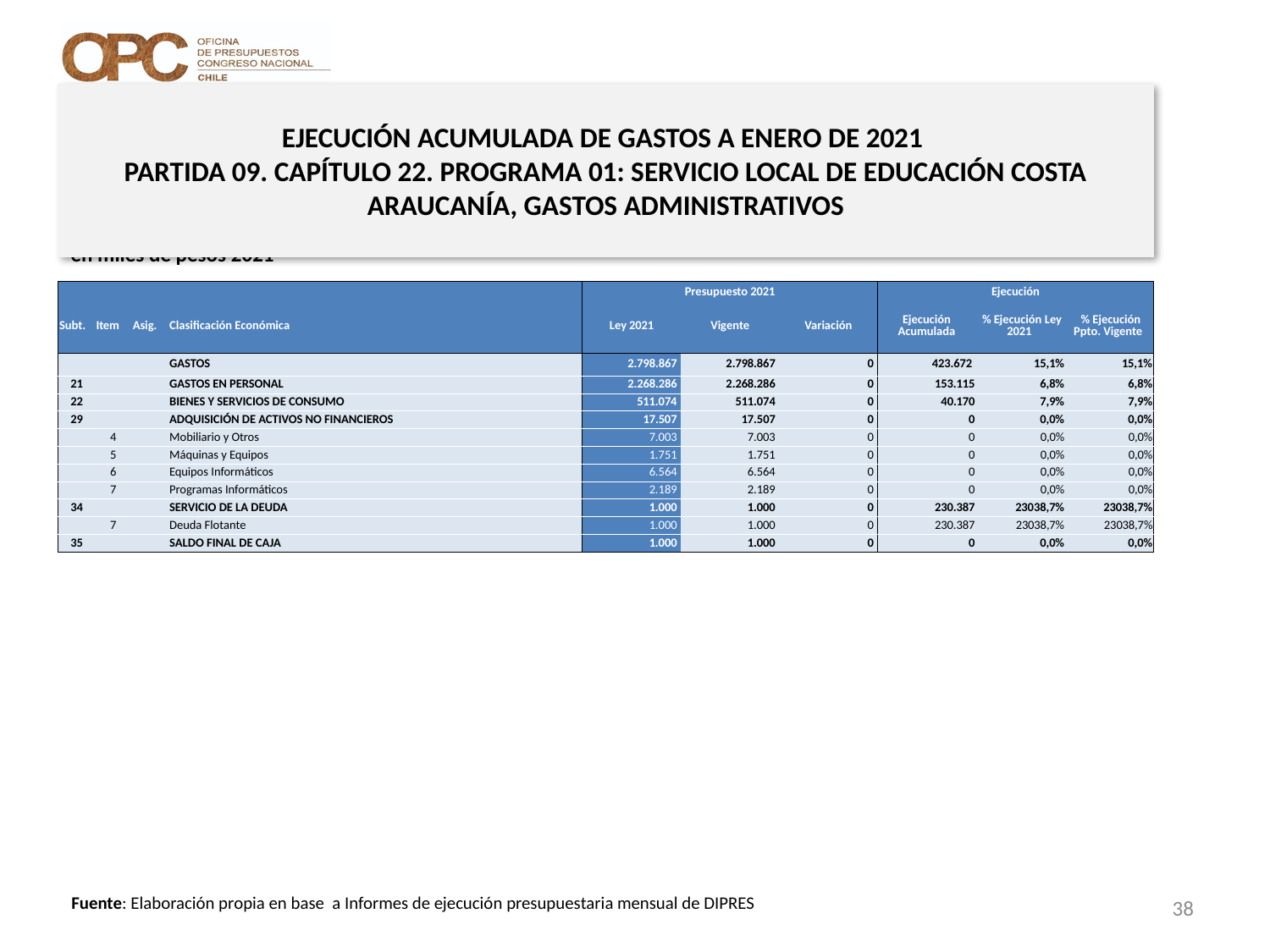

# EJECUCIÓN ACUMULADA DE GASTOS A ENERO DE 2021 PARTIDA 09. CAPÍTULO 22. PROGRAMA 01: SERVICIO LOCAL DE EDUCACIÓN COSTA ARAUCANÍA, GASTOS ADMINISTRATIVOS
en miles de pesos 2021
|  |  |  |  | Presupuesto 2021 |  |  | Ejecución |  |  |
| --- | --- | --- | --- | --- | --- | --- | --- | --- | --- |
| Subt. | Item | Asig. | Clasificación Económica | Ley 2021 | Vigente | Variación | Ejecución Acumulada | % Ejecución Ley 2021 | % Ejecución Ppto. Vigente |
|  |  |  | GASTOS | 2.798.867 | 2.798.867 | 0 | 423.672 | 15,1% | 15,1% |
| 21 |  |  | GASTOS EN PERSONAL | 2.268.286 | 2.268.286 | 0 | 153.115 | 6,8% | 6,8% |
| 22 |  |  | BIENES Y SERVICIOS DE CONSUMO | 511.074 | 511.074 | 0 | 40.170 | 7,9% | 7,9% |
| 29 |  |  | ADQUISICIÓN DE ACTIVOS NO FINANCIEROS | 17.507 | 17.507 | 0 | 0 | 0,0% | 0,0% |
|  | 4 |  | Mobiliario y Otros | 7.003 | 7.003 | 0 | 0 | 0,0% | 0,0% |
|  | 5 |  | Máquinas y Equipos | 1.751 | 1.751 | 0 | 0 | 0,0% | 0,0% |
|  | 6 |  | Equipos Informáticos | 6.564 | 6.564 | 0 | 0 | 0,0% | 0,0% |
|  | 7 |  | Programas Informáticos | 2.189 | 2.189 | 0 | 0 | 0,0% | 0,0% |
| 34 |  |  | SERVICIO DE LA DEUDA | 1.000 | 1.000 | 0 | 230.387 | 23038,7% | 23038,7% |
|  | 7 |  | Deuda Flotante | 1.000 | 1.000 | 0 | 230.387 | 23038,7% | 23038,7% |
| 35 |  |  | SALDO FINAL DE CAJA | 1.000 | 1.000 | 0 | 0 | 0,0% | 0,0% |
38